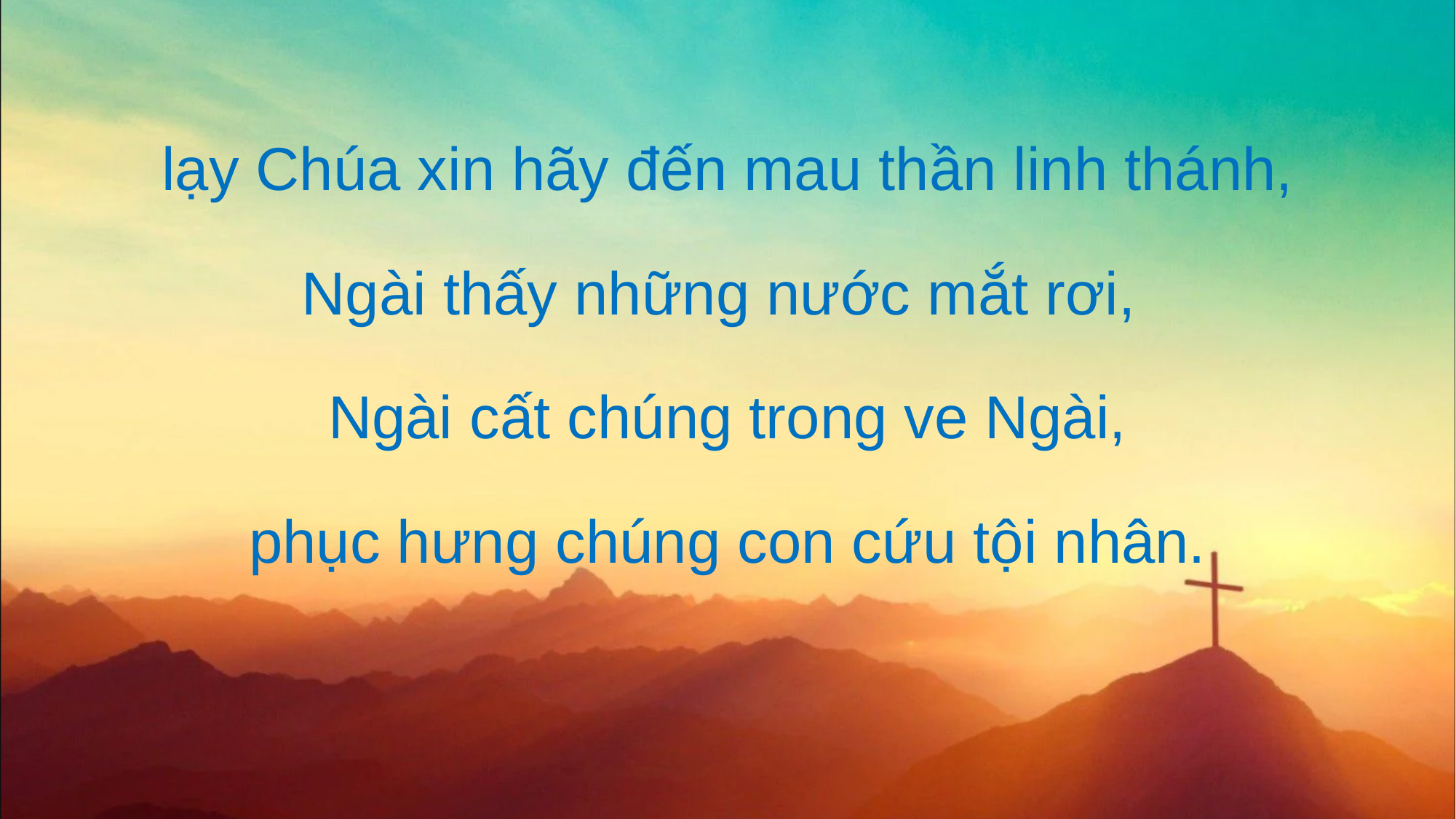

lạy Chúa xin hãy đến mau thần linh thánh,
Ngài thấy những nước mắt rơi,
Ngài cất chúng trong ve Ngài,
phục hưng chúng con cứu tội nhân.